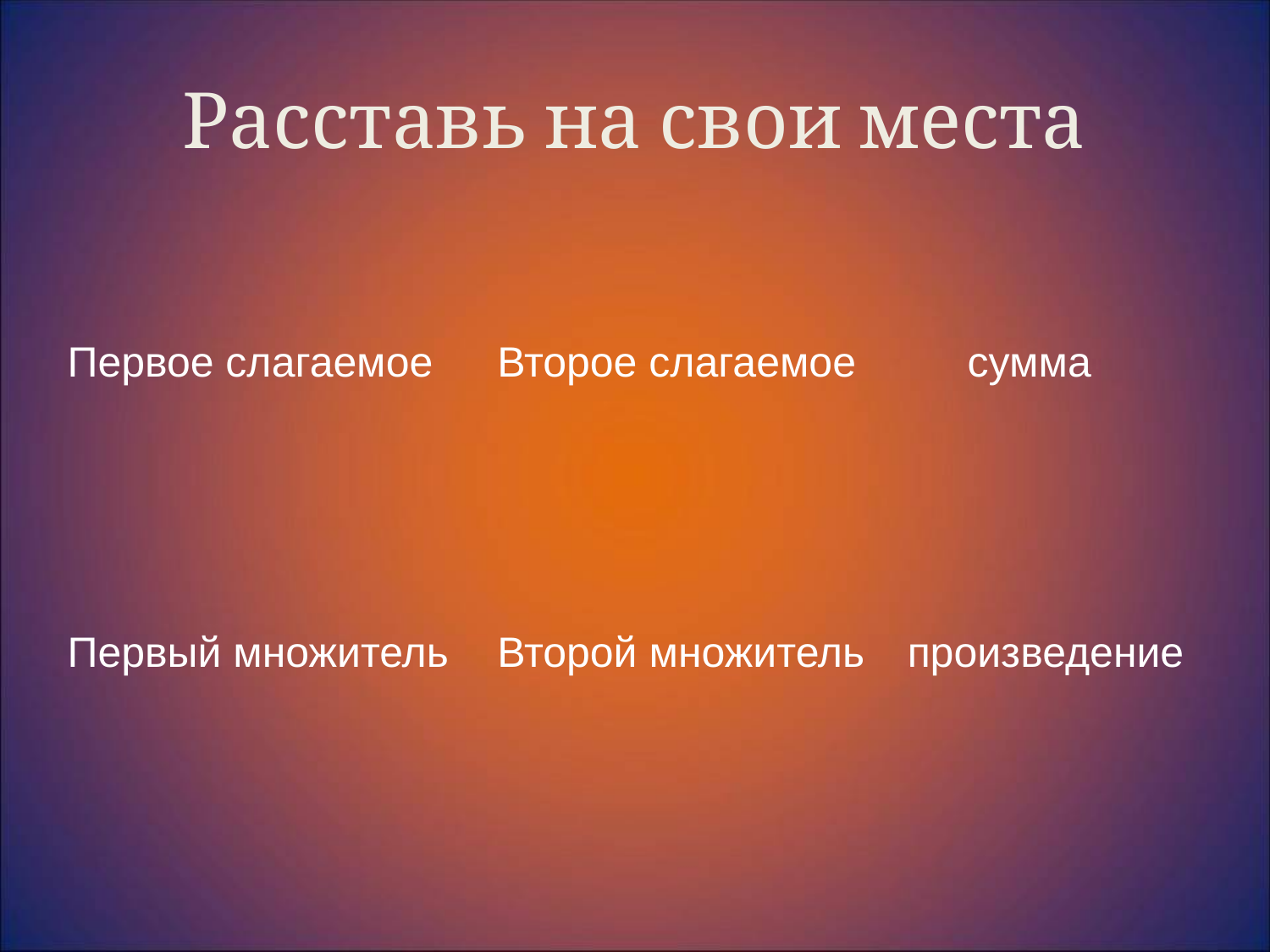

# Расставь на свои места
Первое слагаемое
Второе слагаемое
сумма
произведение
Второй множитель
Первый множитель